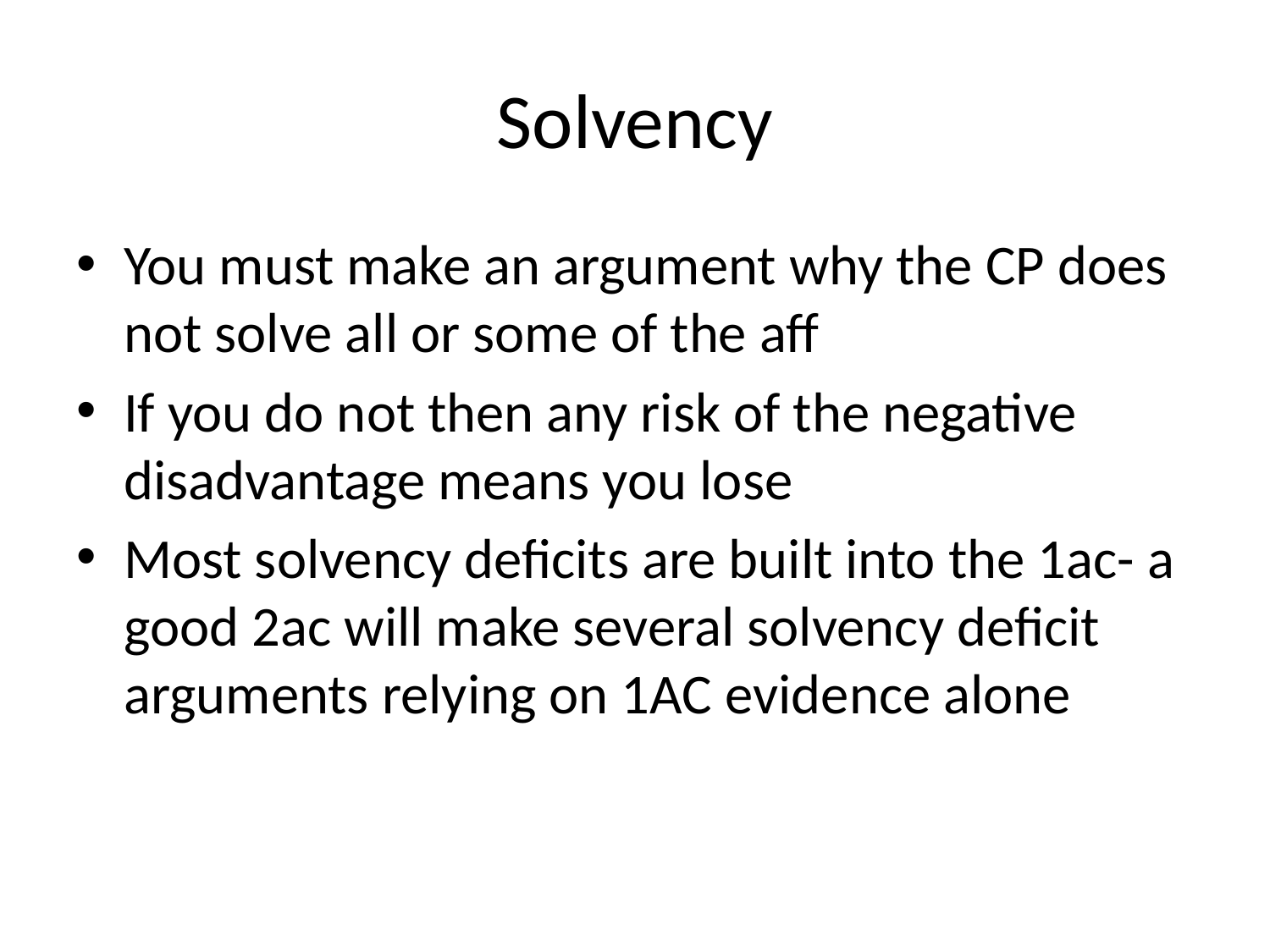

# Solvency
You must make an argument why the CP does not solve all or some of the aff
If you do not then any risk of the negative disadvantage means you lose
Most solvency deficits are built into the 1ac- a good 2ac will make several solvency deficit arguments relying on 1AC evidence alone